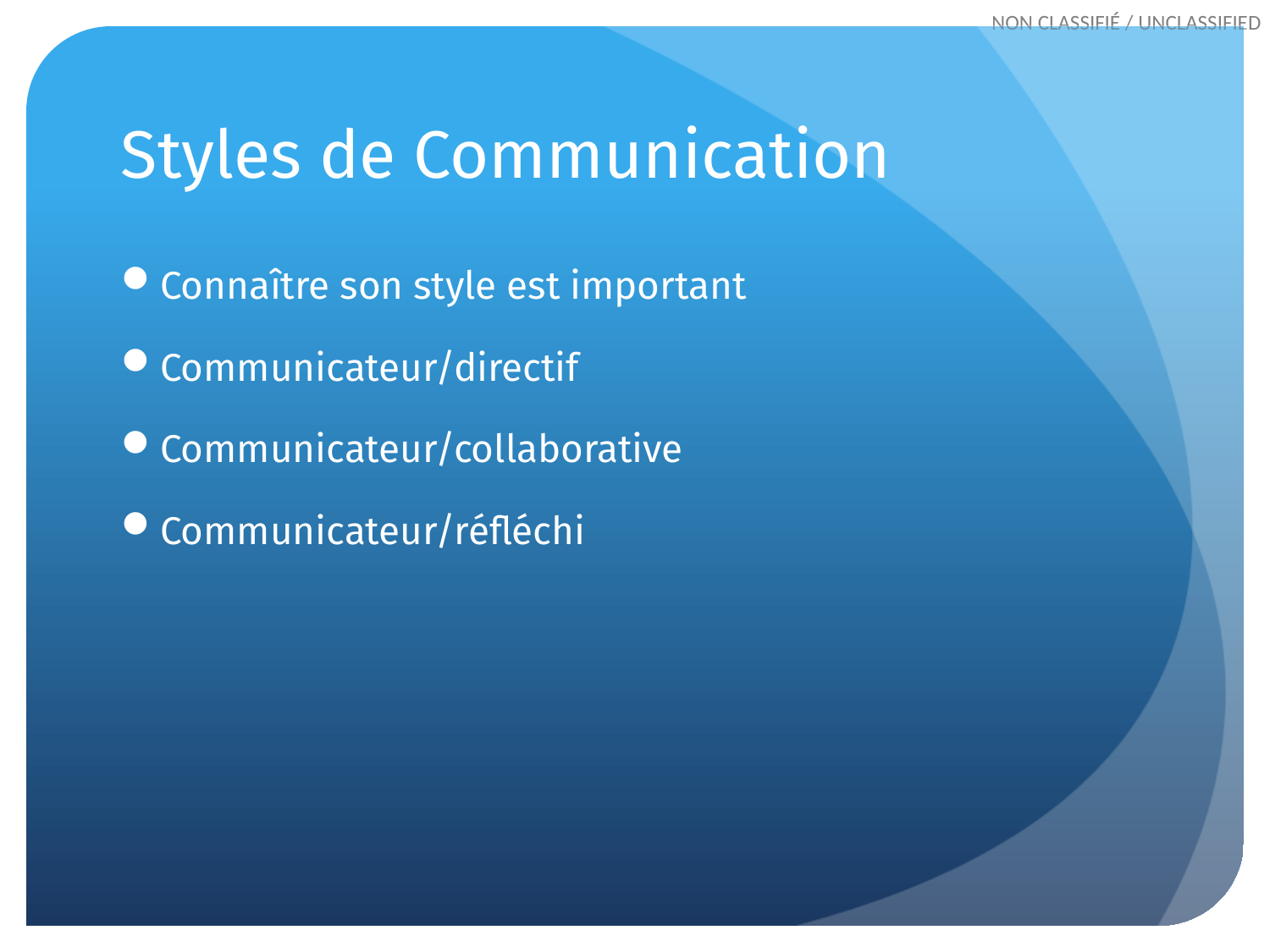

# Styles de Communication
Connaître son style est important
Communicateur/directif
Communicateur/collaborative
Communicateur/réfléchi